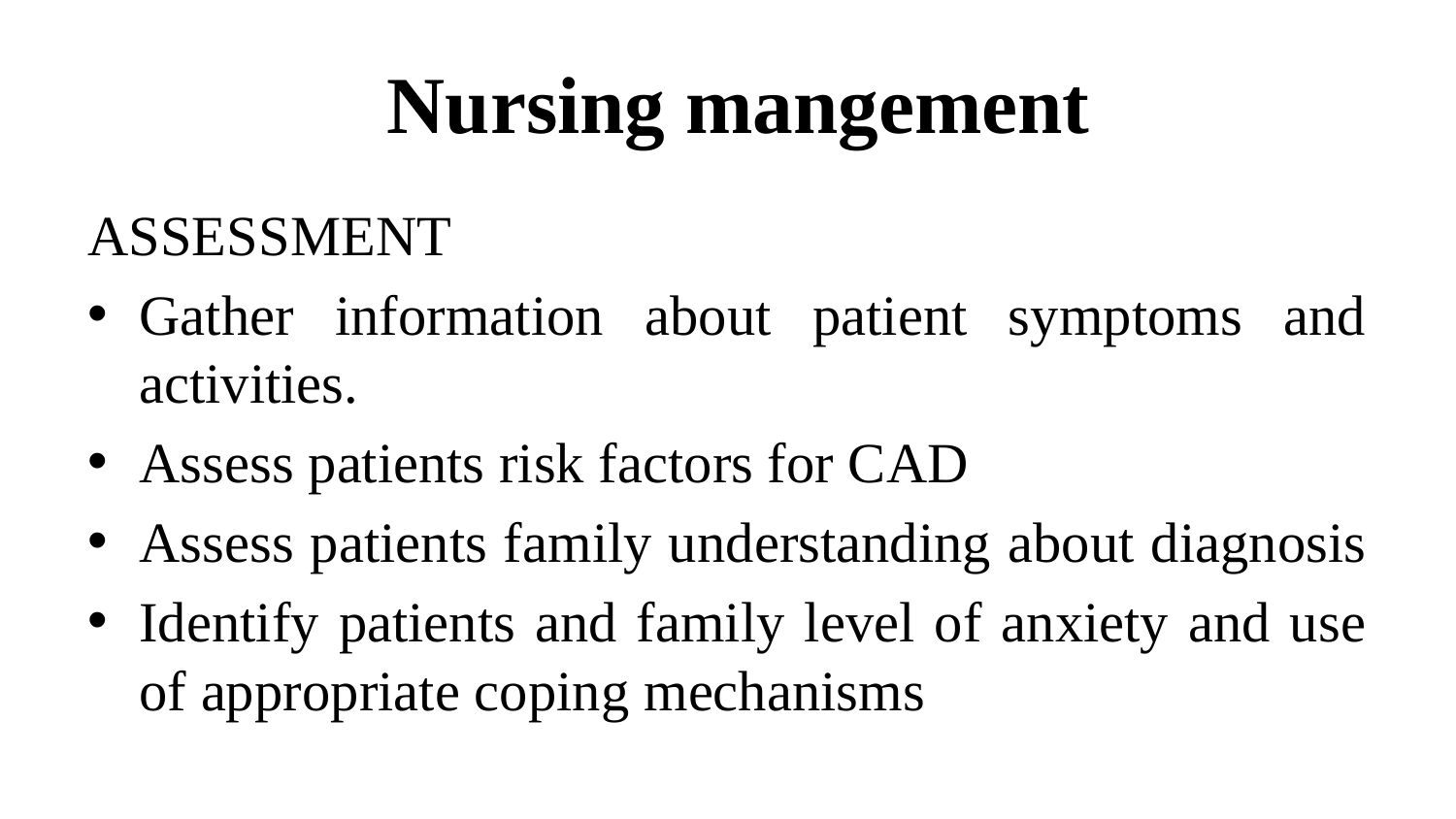

# Nursing mangement
ASSESSMENT
Gather information about patient symptoms and activities.
Assess patients risk factors for CAD
Assess patients family understanding about diagnosis
Identify patients and family level of anxiety and use of appropriate coping mechanisms